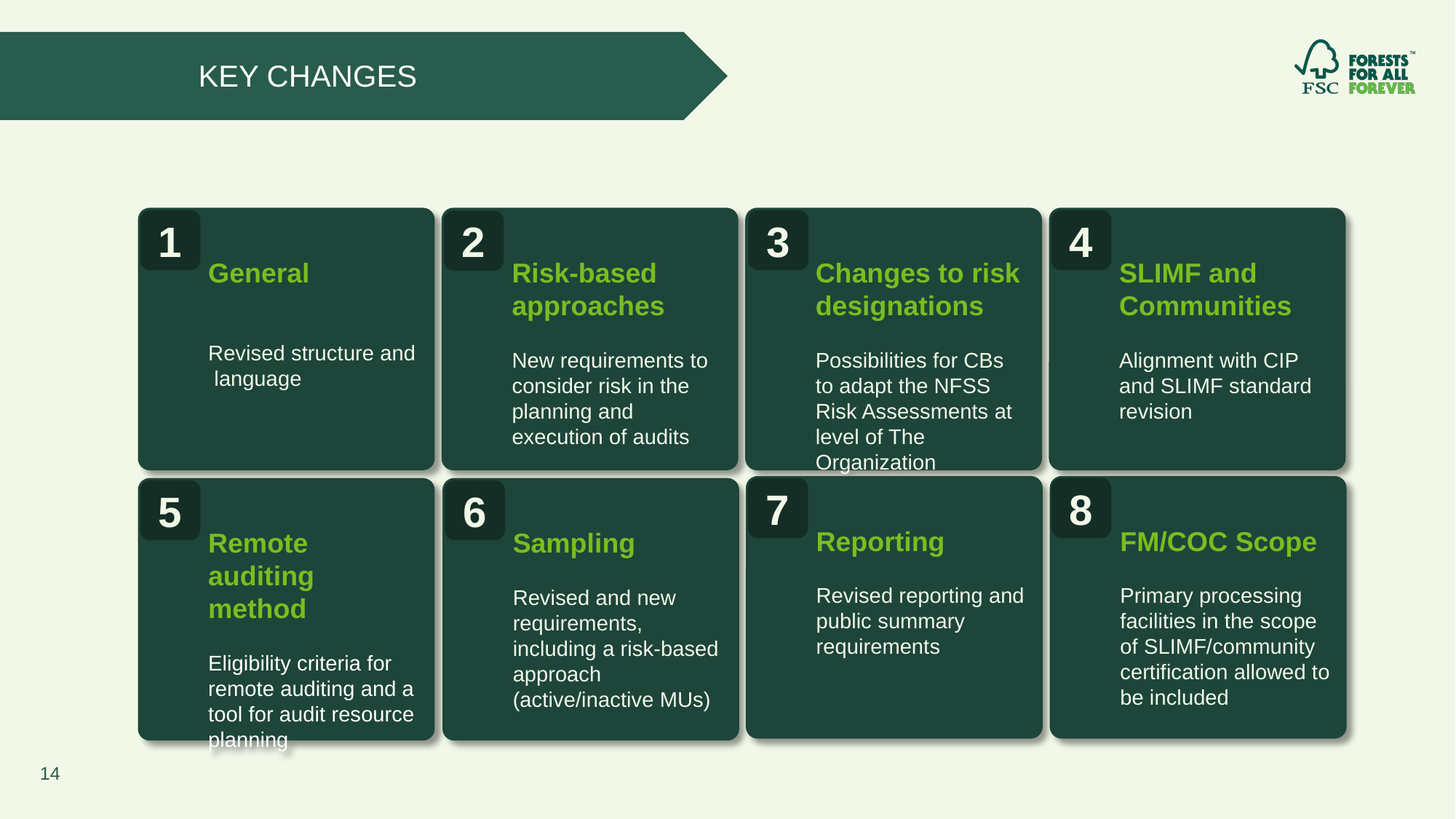

KEY CHANGES
General

Revised structure and  language

1
Risk-based approaches

New requirements to consider risk in the planning and execution of audits

2
Changes to risk designations

Possibilities for CBs to adapt the NFSS Risk Assessments at level of The Organization
3
SLIMF and
Communities

Alignment with CIP and SLIMF standard revision
4
8
FM/COC Scope

Primary processing facilities in the scope of SLIMF/community certification allowed to be included
7
Reporting

Revised reporting and public summary requirements

5
Remote auditing method
Eligibility criteria for remote auditing and a tool for audit resource planning

6
Sampling

Revised and new requirements, including a risk-based approach (active/inactive MUs)
14